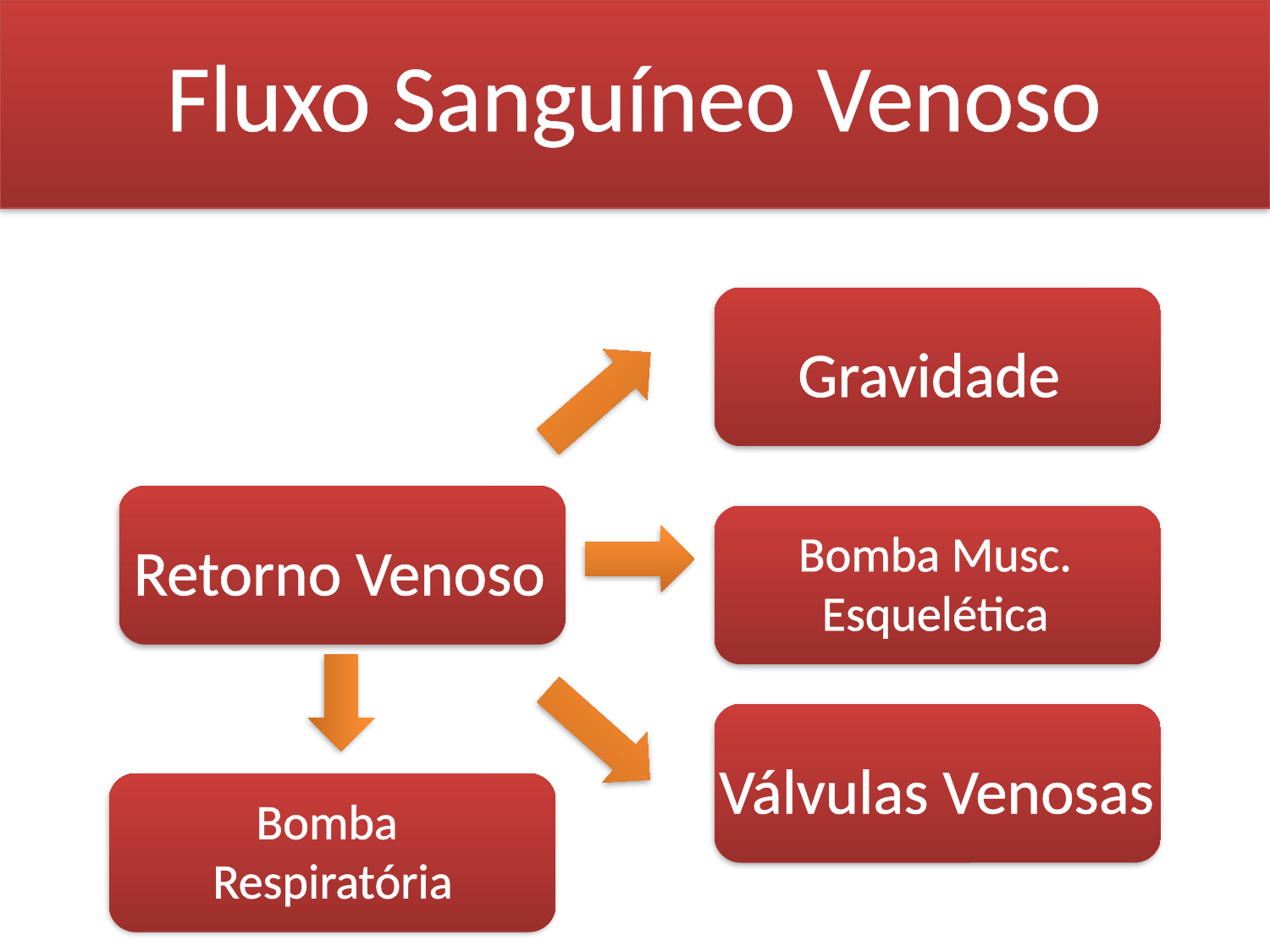

Fluxo Sanguíneo Venoso
#

Gravidade

Bomba Musc.
Esquelética
Retorno Venoso

Válvulas Venosas

Bomba
Respiratória